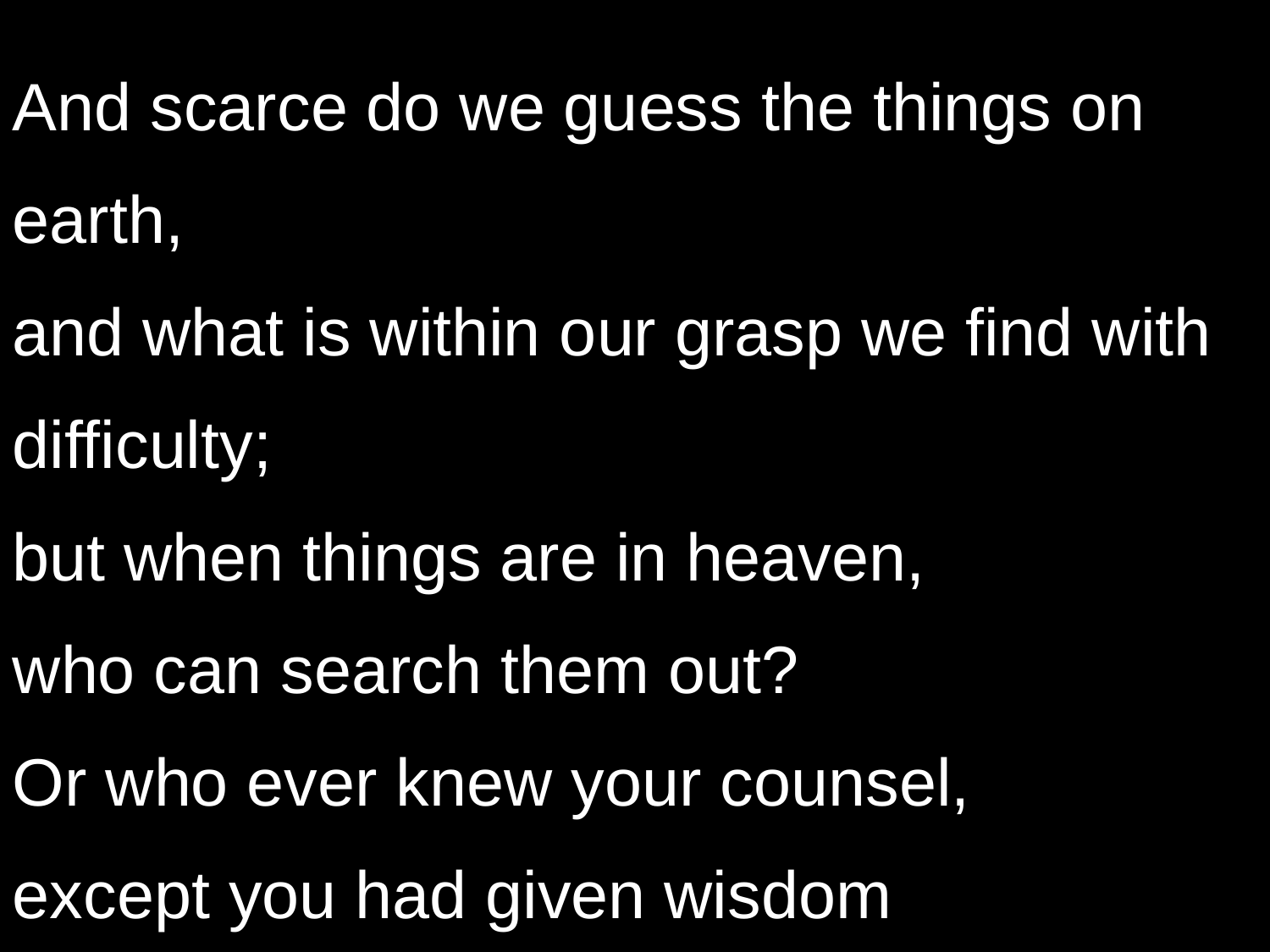

And scarce do we guess the things on earth,
and what is within our grasp we find with difficulty;
but when things are in heaven,
who can search them out?
Or who ever knew your counsel,
except you had given wisdom